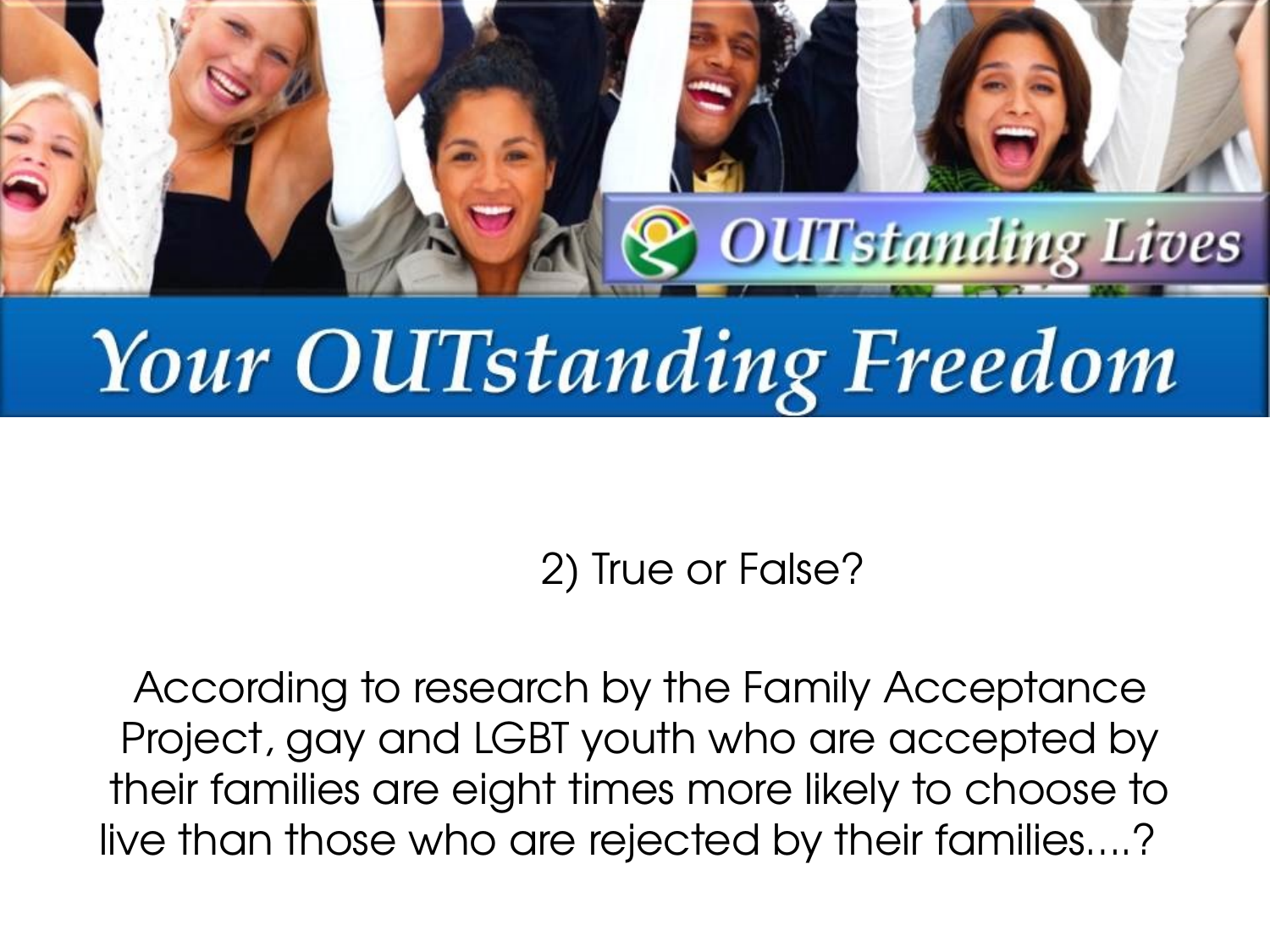

2) True or False?

According to research by the Family Acceptance Project, gay and LGBT youth who are accepted by their families are eight times more likely to choose to live than those who are rejected by their families….?